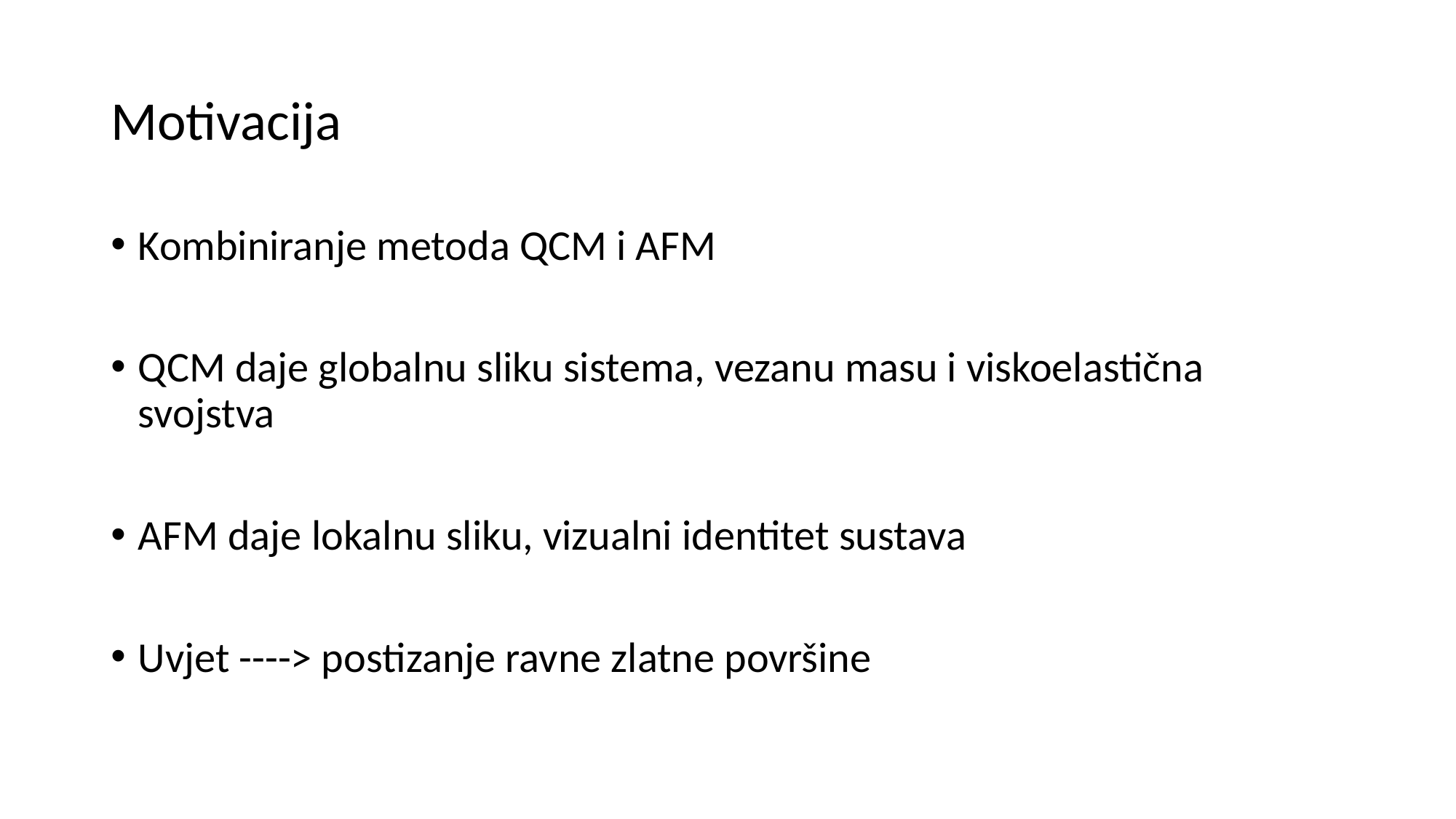

# Motivacija
Kombiniranje metoda QCM i AFM

QCM daje globalnu sliku sistema, vezanu masu i viskoelastična svojstva

AFM daje lokalnu sliku, vizualni identitet sustava

Uvjet ----> postizanje ravne zlatne površine